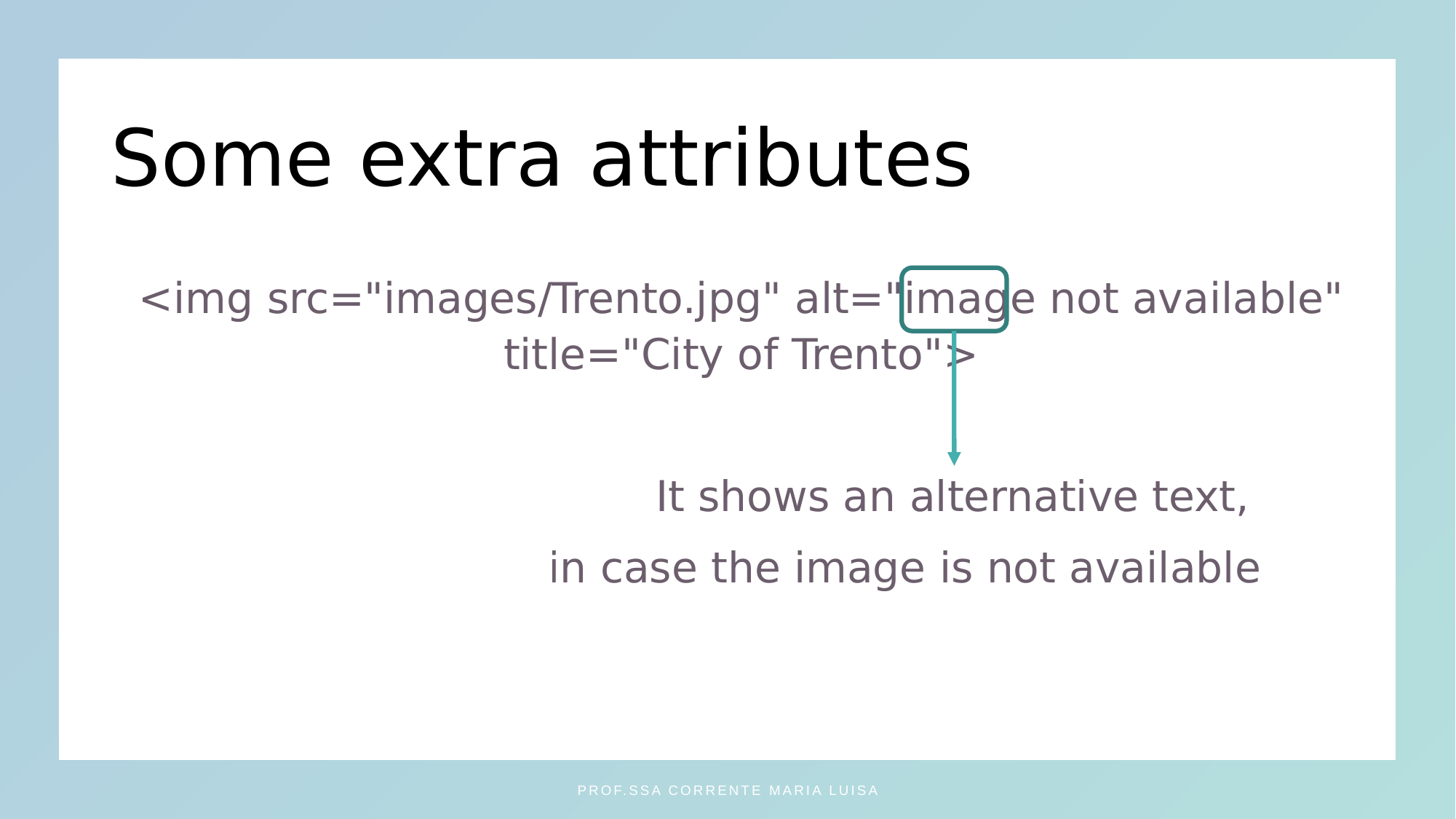

# Some extra attributes
<img src="images/Trento.jpg" alt="image not available" title="City of Trento">

				It shows an alternative text,
			in case the image is not available

Prof.ssa Corrente Maria Luisa